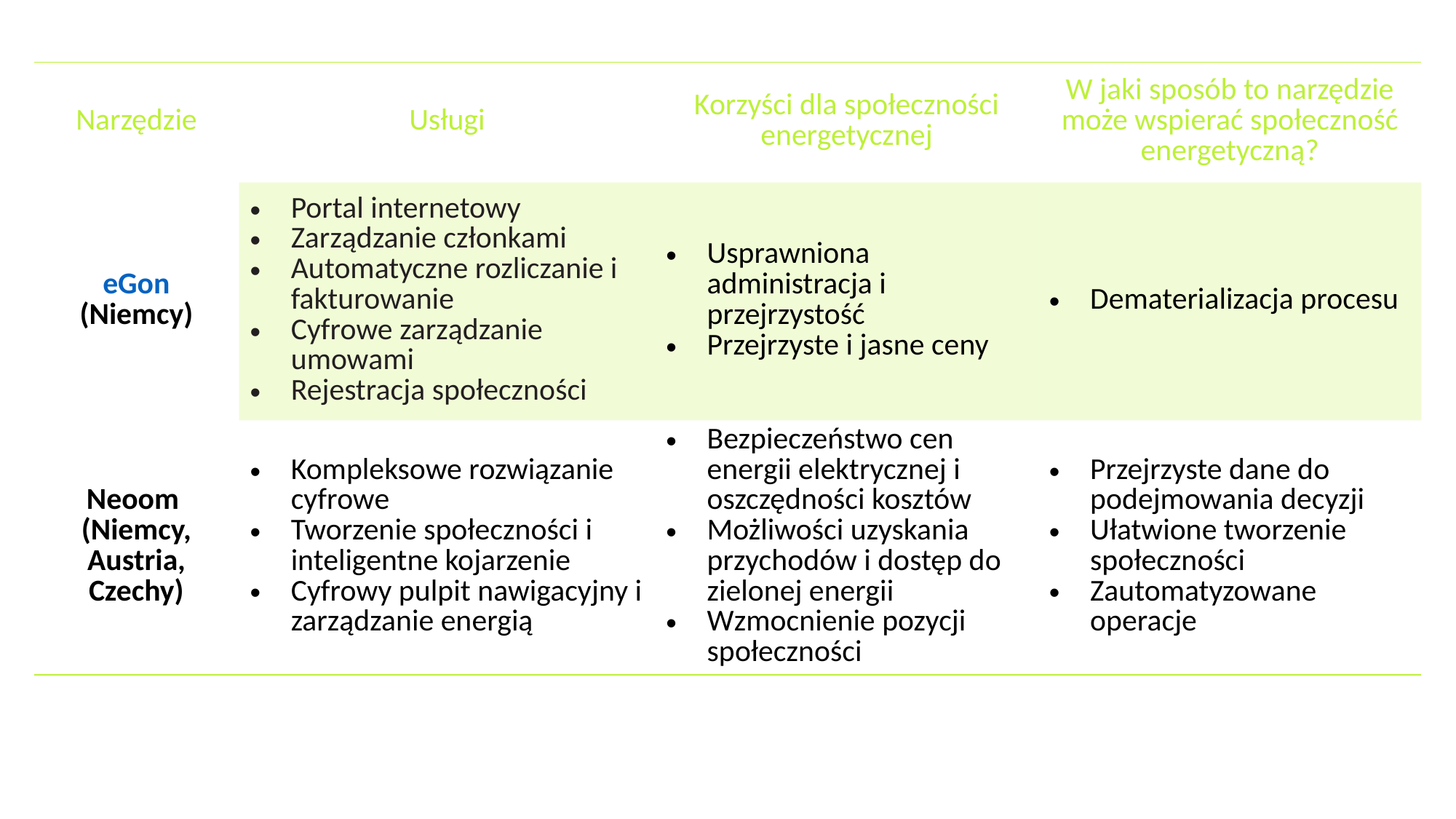

Narzędzia: dzielenie się energią
| Narzędzie | Usługi | Korzyści dla społeczności energetycznej | W jaki sposób to narzędzie może wspierać społeczność energetyczną? |
| --- | --- | --- | --- |
| eGon (Niemcy) | Portal internetowy Zarządzanie członkami Automatyczne rozliczanie i fakturowanie Cyfrowe zarządzanie umowami Rejestracja społeczności | Usprawniona administracja i przejrzystość Przejrzyste i jasne ceny | Dematerializacja procesu |
| Neoom (Niemcy, Austria, Czechy) | Kompleksowe rozwiązanie cyfrowe Tworzenie społeczności i inteligentne kojarzenie Cyfrowy pulpit nawigacyjny i zarządzanie energią | Bezpieczeństwo cen energii elektrycznej i oszczędności kosztów Możliwości uzyskania przychodów i dostęp do zielonej energii Wzmocnienie pozycji społeczności | Przejrzyste dane do podejmowania decyzji Ułatwione tworzenie społeczności Zautomatyzowane operacje |